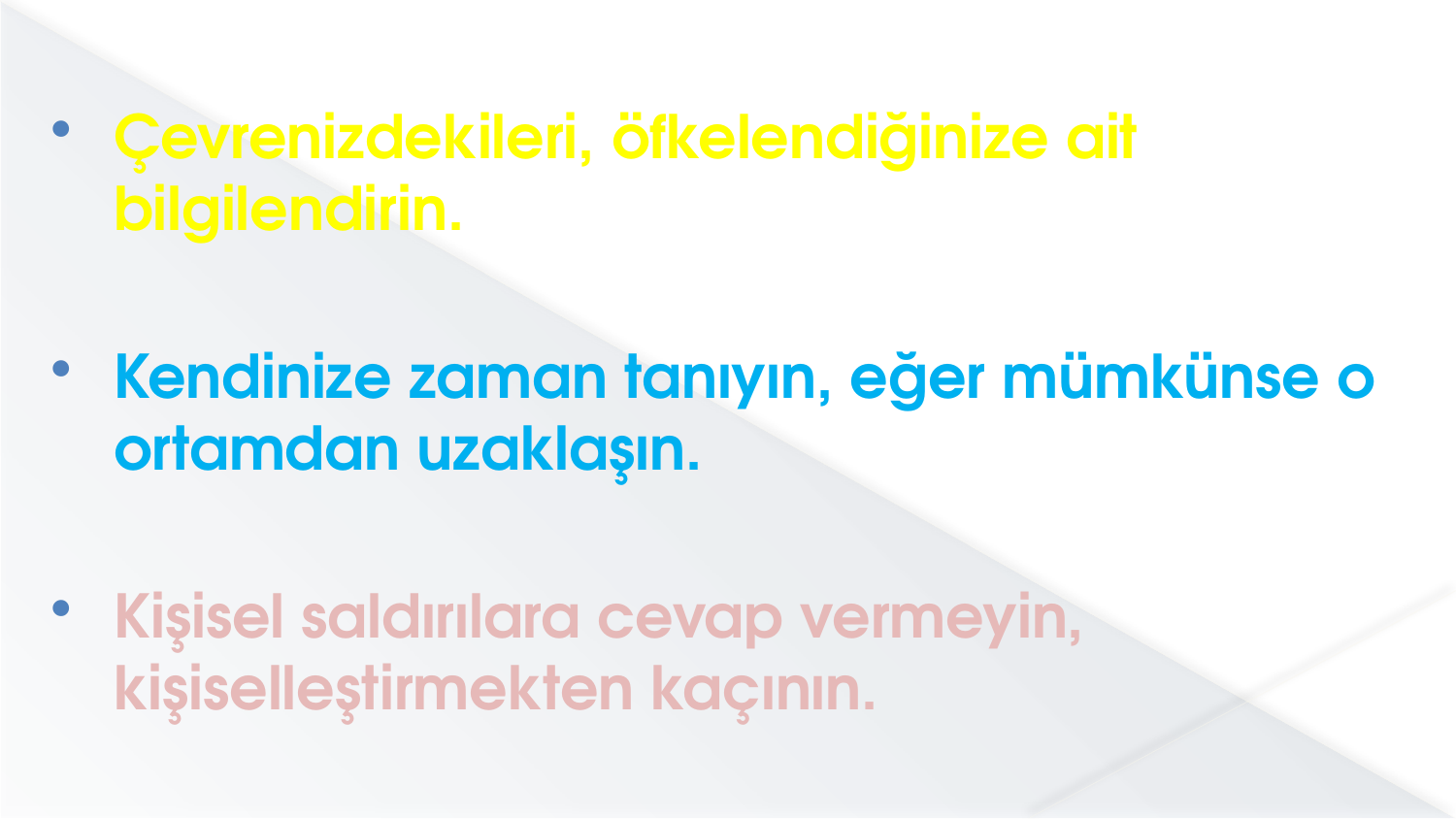

Çevrenizdekileri, öfkelendiğinize ait bilgilendirin.

Kendinize zaman tanıyın, eğer mümkünse o ortamdan uzaklaşın.

Kişisel saldırılara cevap vermeyin, kişiselleştirmekten kaçının.